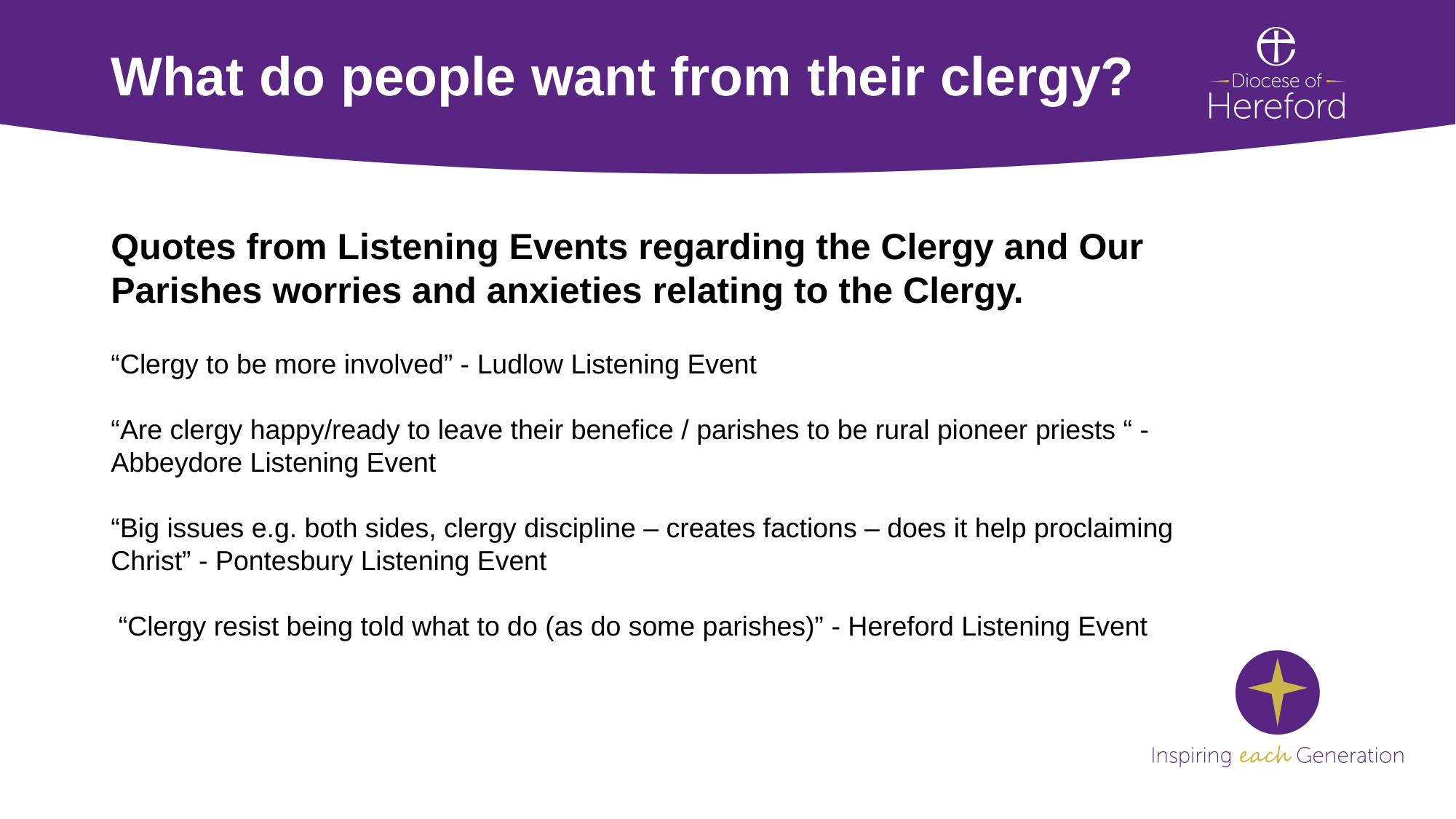

# What do people want from their clergy?
Quotes from Listening Events regarding the Clergy and Our Parishes worries and anxieties relating to the Clergy.

“Clergy to be more involved” - Ludlow Listening Event
“Are clergy happy/ready to leave their benefice / parishes to be rural pioneer priests “ - Abbeydore Listening Event

“Big issues e.g. both sides, clergy discipline – creates factions – does it help proclaiming Christ” - Pontesbury Listening Event

 “Clergy resist being told what to do (as do some parishes)” - Hereford Listening Event